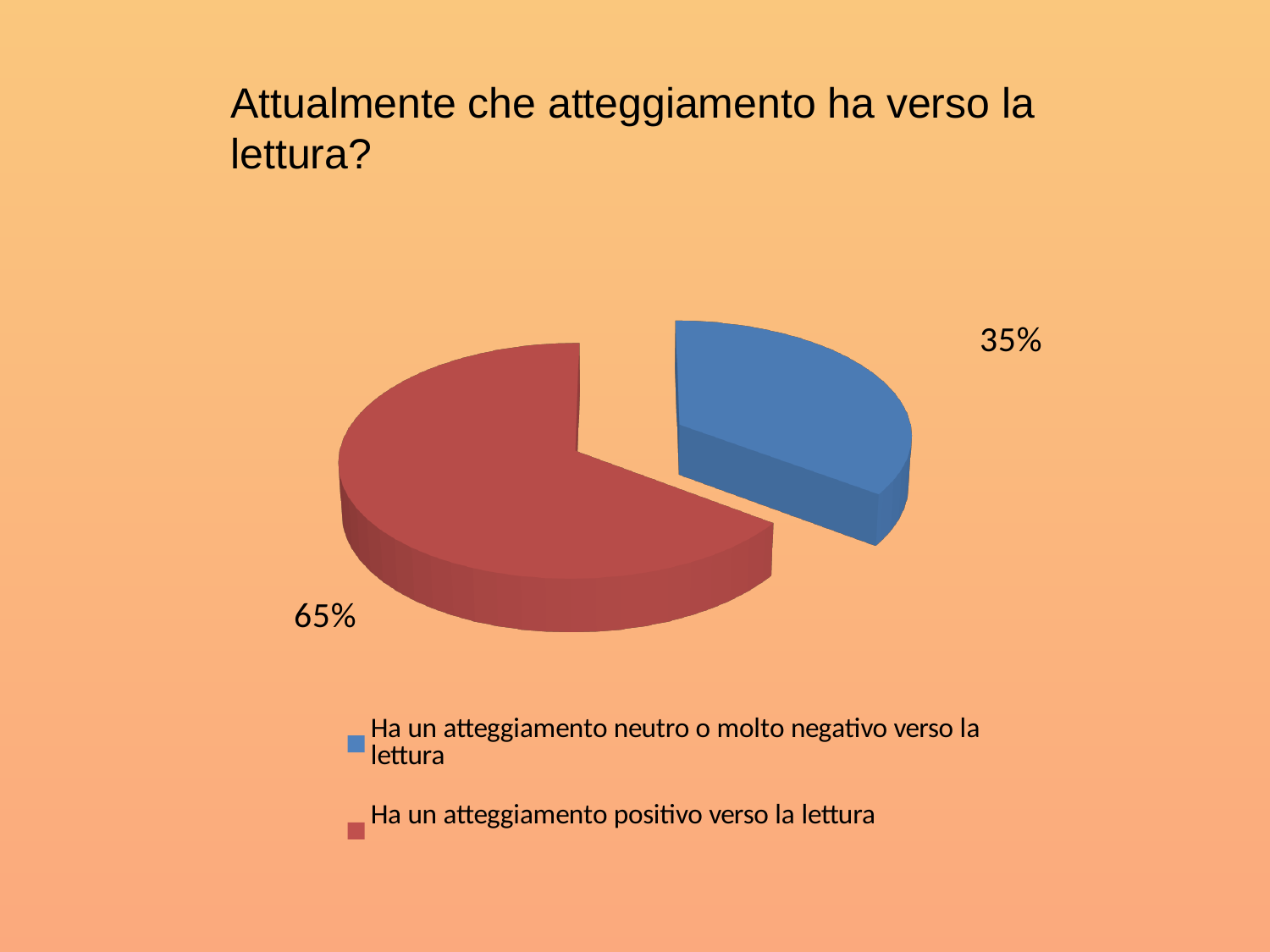

Attualmente che atteggiamento ha verso la lettura?

[unsupported chart]